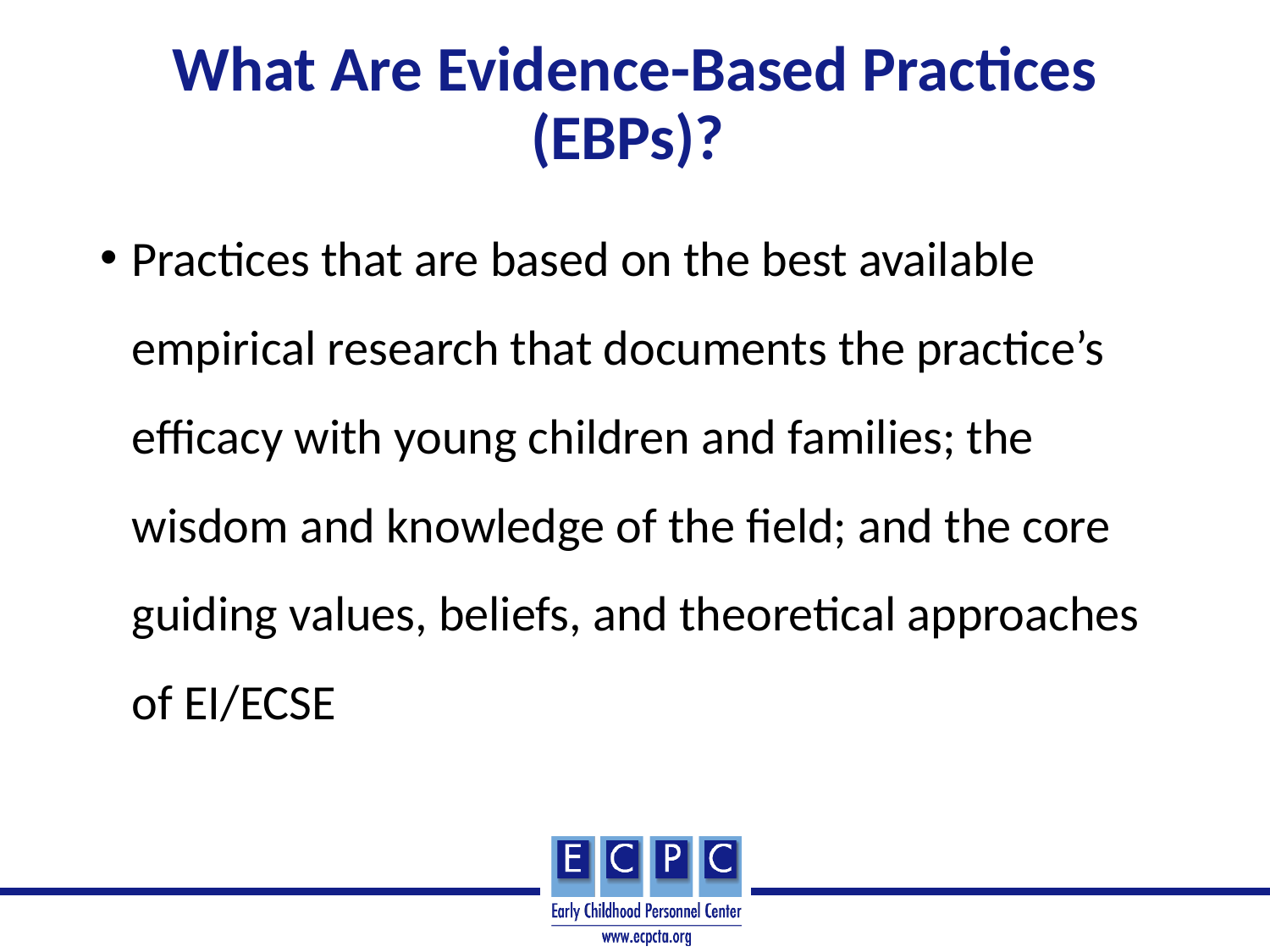

# What Are Evidence-Based Practices (EBPs)?
Practices that are based on the best available empirical research that documents the practice’s efficacy with young children and families; the wisdom and knowledge of the field; and the core guiding values, beliefs, and theoretical approaches of EI/ECSE